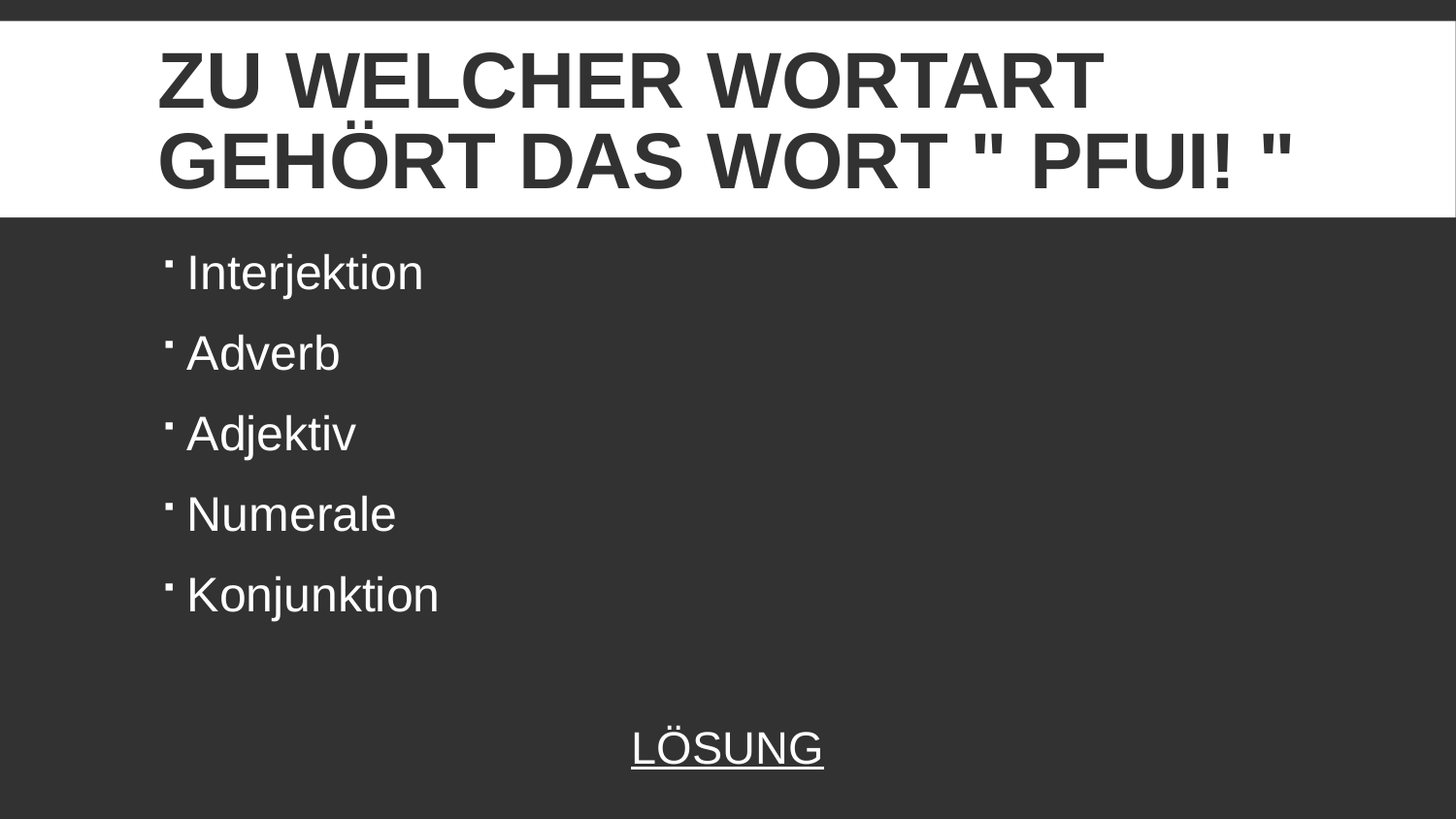

# Zu welcher Wortart gehört das Wort " pfui! "
Interjektion
Adverb
Adjektiv
Numerale
Konjunktion
LÖSUNG